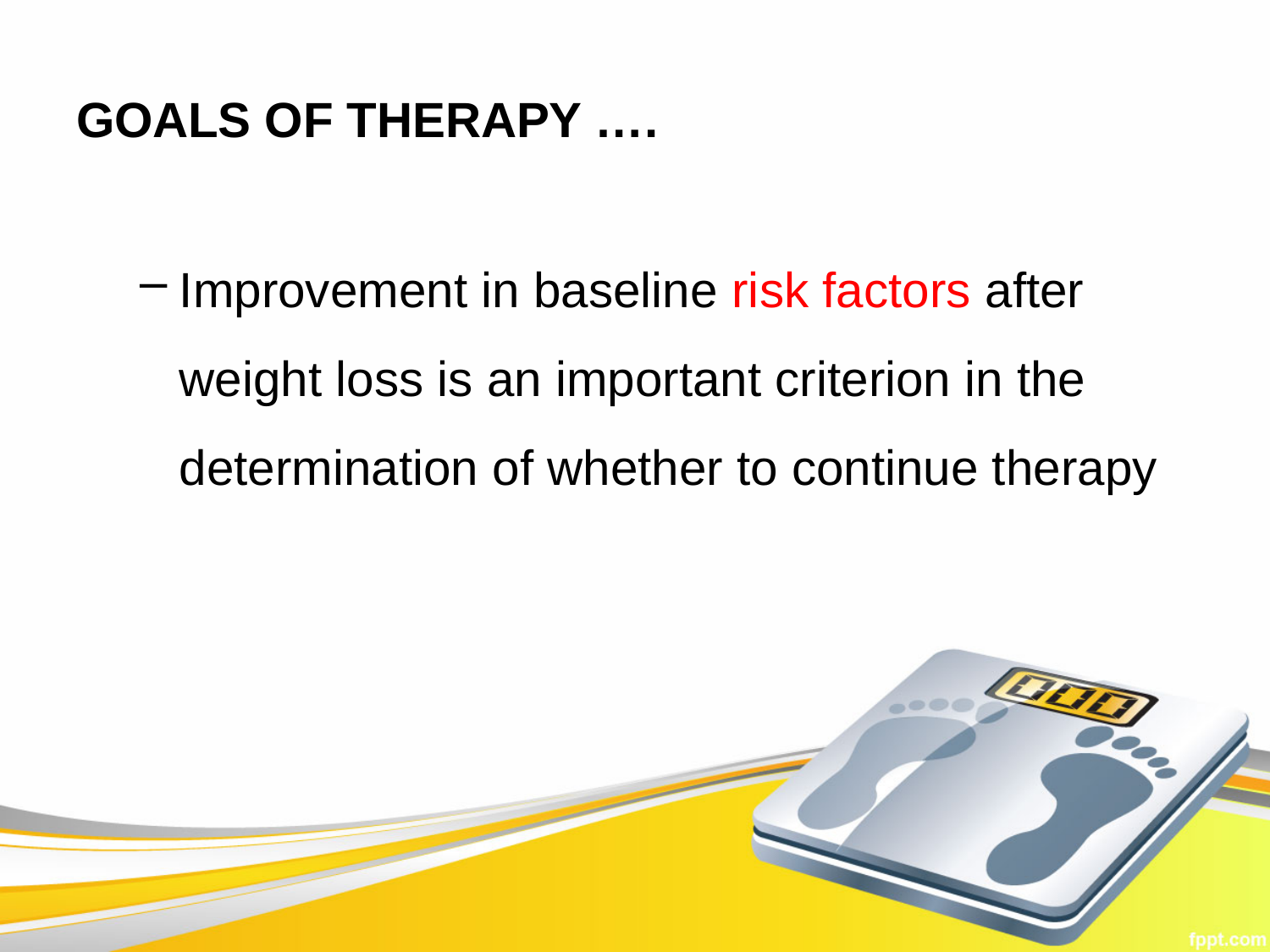

# GOALS OF THERAPY ….
Improvement in baseline risk factors after weight loss is an important criterion in the determination of whether to continue therapy